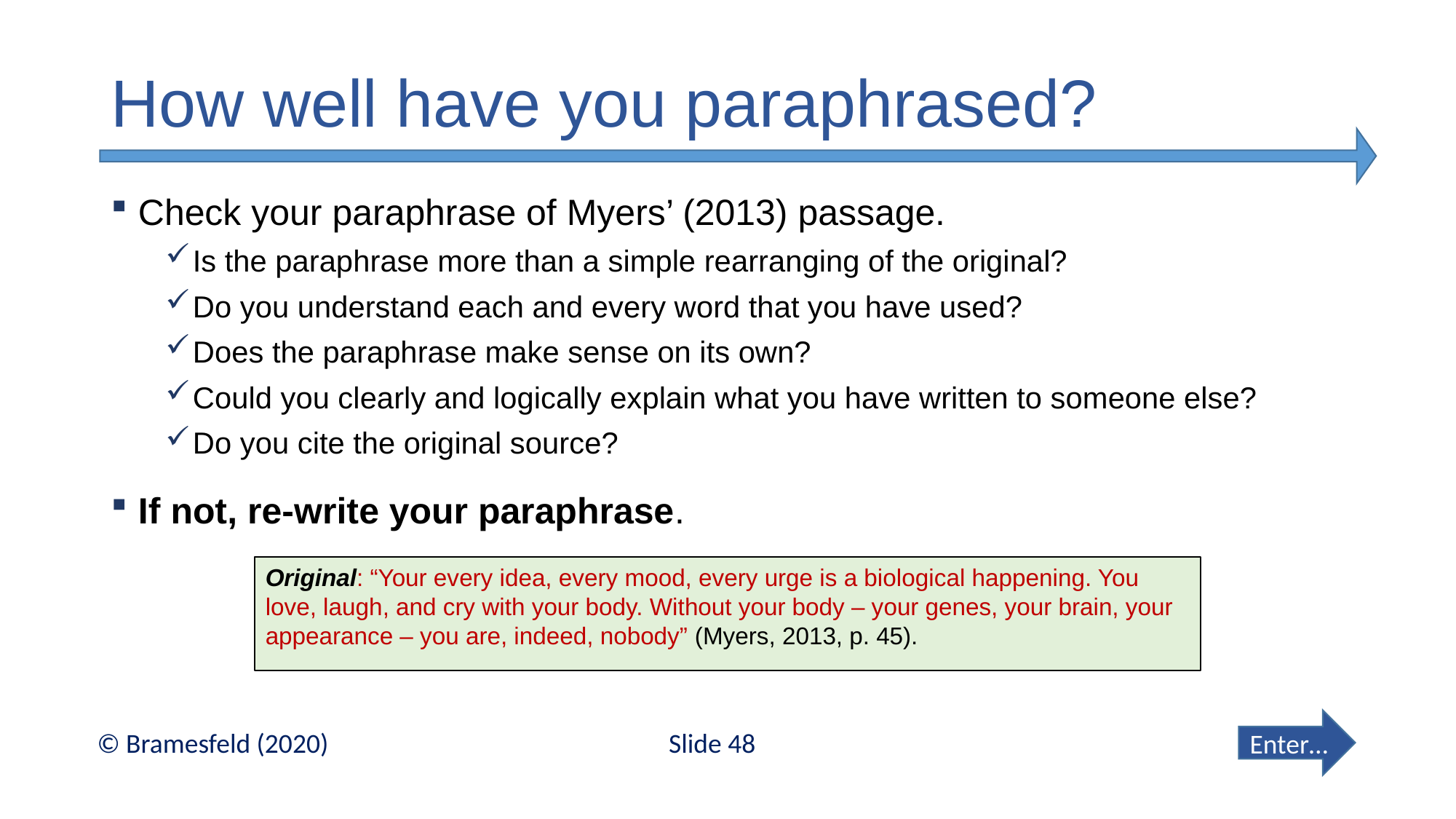

# How well have you paraphrased?
Check your paraphrase of Myers’ (2013) passage.
Is the paraphrase more than a simple rearranging of the original?
Do you understand each and every word that you have used?
Does the paraphrase make sense on its own?
Could you clearly and logically explain what you have written to someone else?
Do you cite the original source?
If not, re-write your paraphrase.
Original: “Your every idea, every mood, every urge is a biological happening. You love, laugh, and cry with your body. Without your body – your genes, your brain, your appearance – you are, indeed, nobody” (Myers, 2013, p. 45).